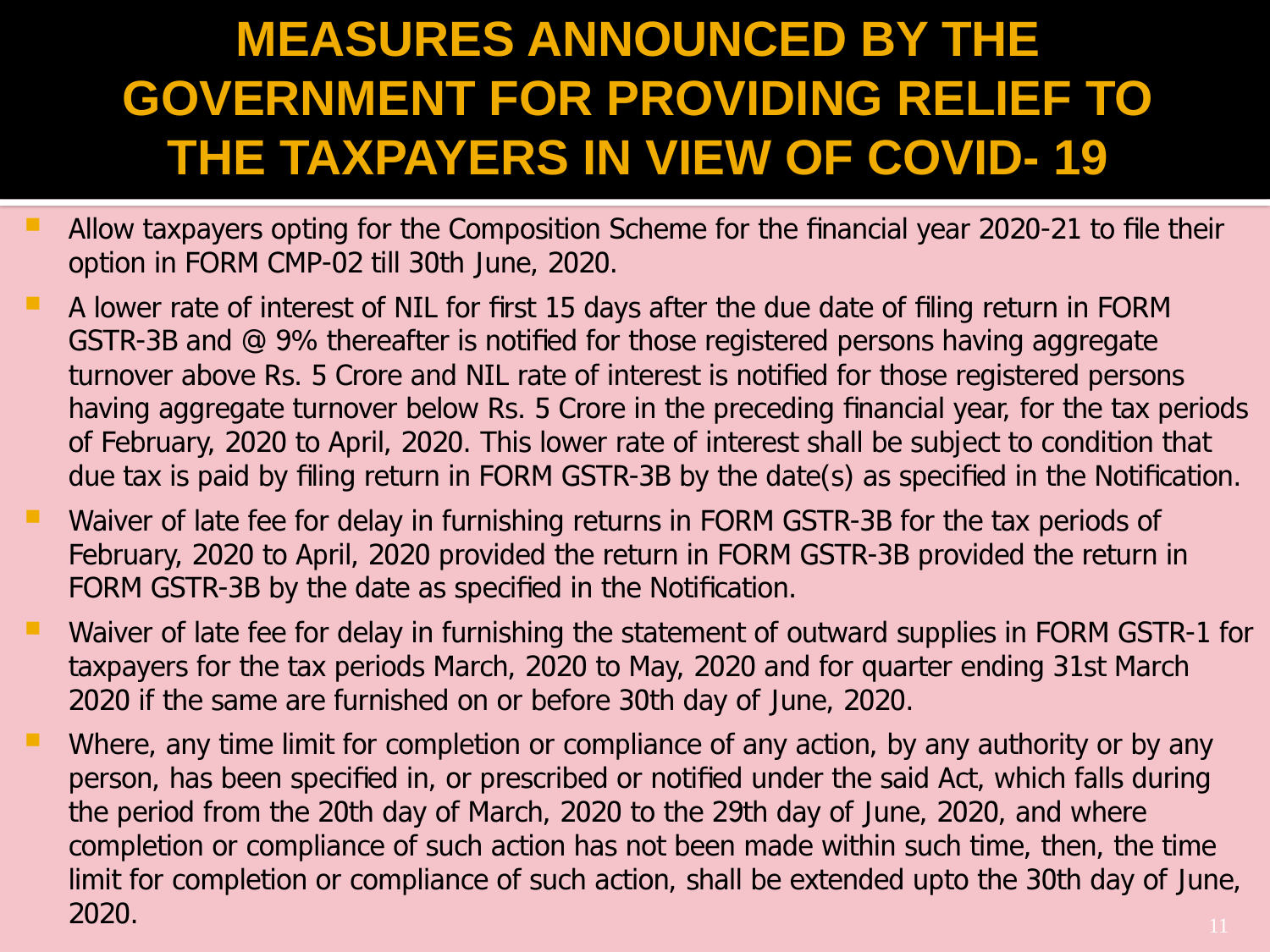

# MEASURES ANNOUNCED BY THE GOVERNMENT FOR PROVIDING RELIEF TO THE TAXPAYERS IN VIEW OF COVID- 19
Allow taxpayers opting for the Composition Scheme for the financial year 2020-21 to file their option in FORM CMP-02 till 30th June, 2020.
A lower rate of interest of NIL for first 15 days after the due date of filing return in FORM GSTR-3B and @ 9% thereafter is notified for those registered persons having aggregate turnover above Rs. 5 Crore and NIL rate of interest is notified for those registered persons having aggregate turnover below Rs. 5 Crore in the preceding financial year, for the tax periods of February, 2020 to April, 2020. This lower rate of interest shall be subject to condition that due tax is paid by filing return in FORM GSTR-3B by the date(s) as specified in the Notification.
Waiver of late fee for delay in furnishing returns in FORM GSTR-3B for the tax periods of February, 2020 to April, 2020 provided the return in FORM GSTR-3B provided the return in FORM GSTR-3B by the date as specified in the Notification.
Waiver of late fee for delay in furnishing the statement of outward supplies in FORM GSTR-1 for taxpayers for the tax periods March, 2020 to May, 2020 and for quarter ending 31st March 2020 if the same are furnished on or before 30th day of June, 2020.
Where, any time limit for completion or compliance of any action, by any authority or by any person, has been specified in, or prescribed or notified under the said Act, which falls during the period from the 20th day of March, 2020 to the 29th day of June, 2020, and where completion or compliance of such action has not been made within such time, then, the time limit for completion or compliance of such action, shall be extended upto the 30th day of June, 2020.

11